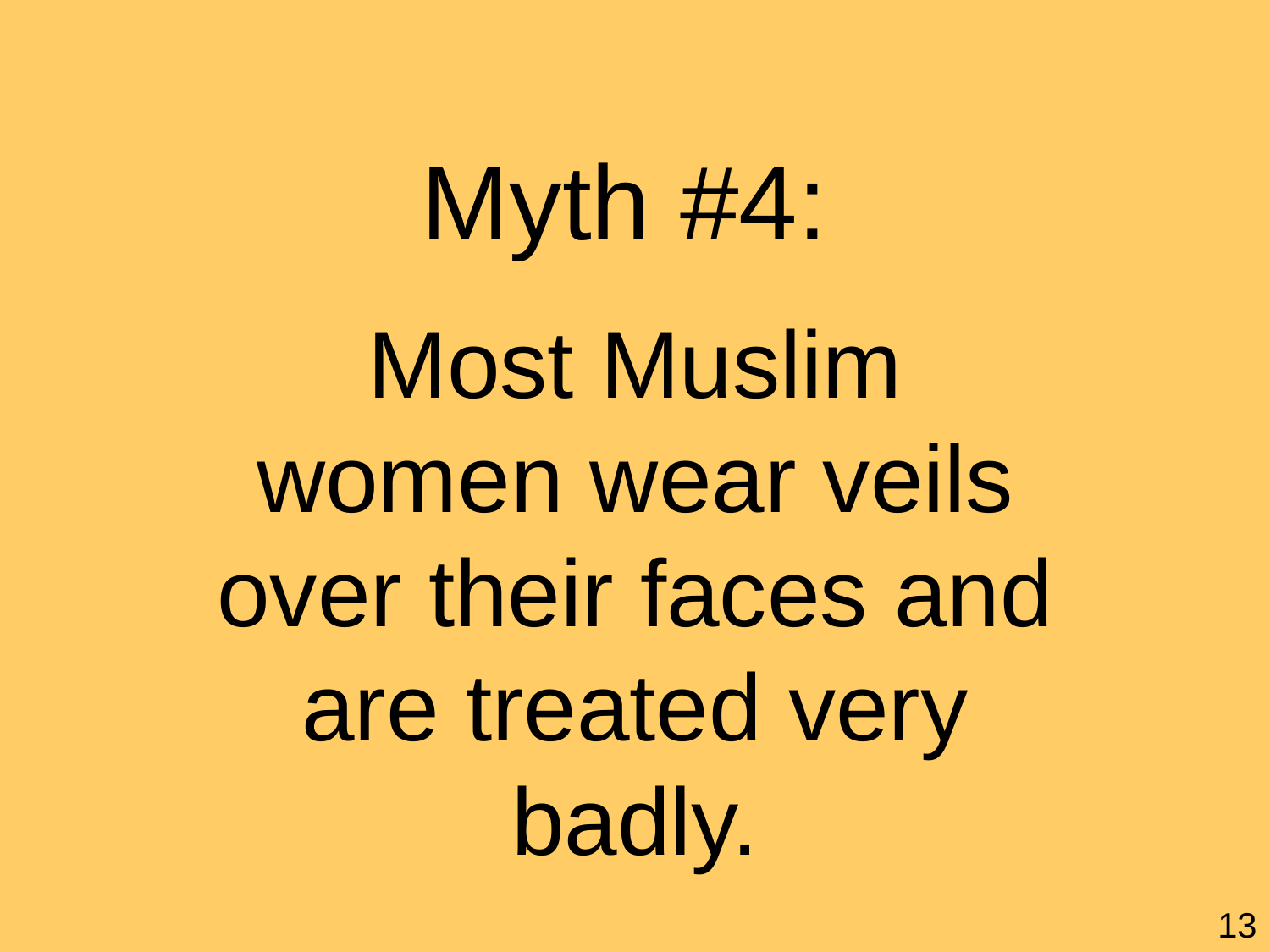

# Myth #4:
Most Muslim women wear veils over their faces and are treated very badly.
13